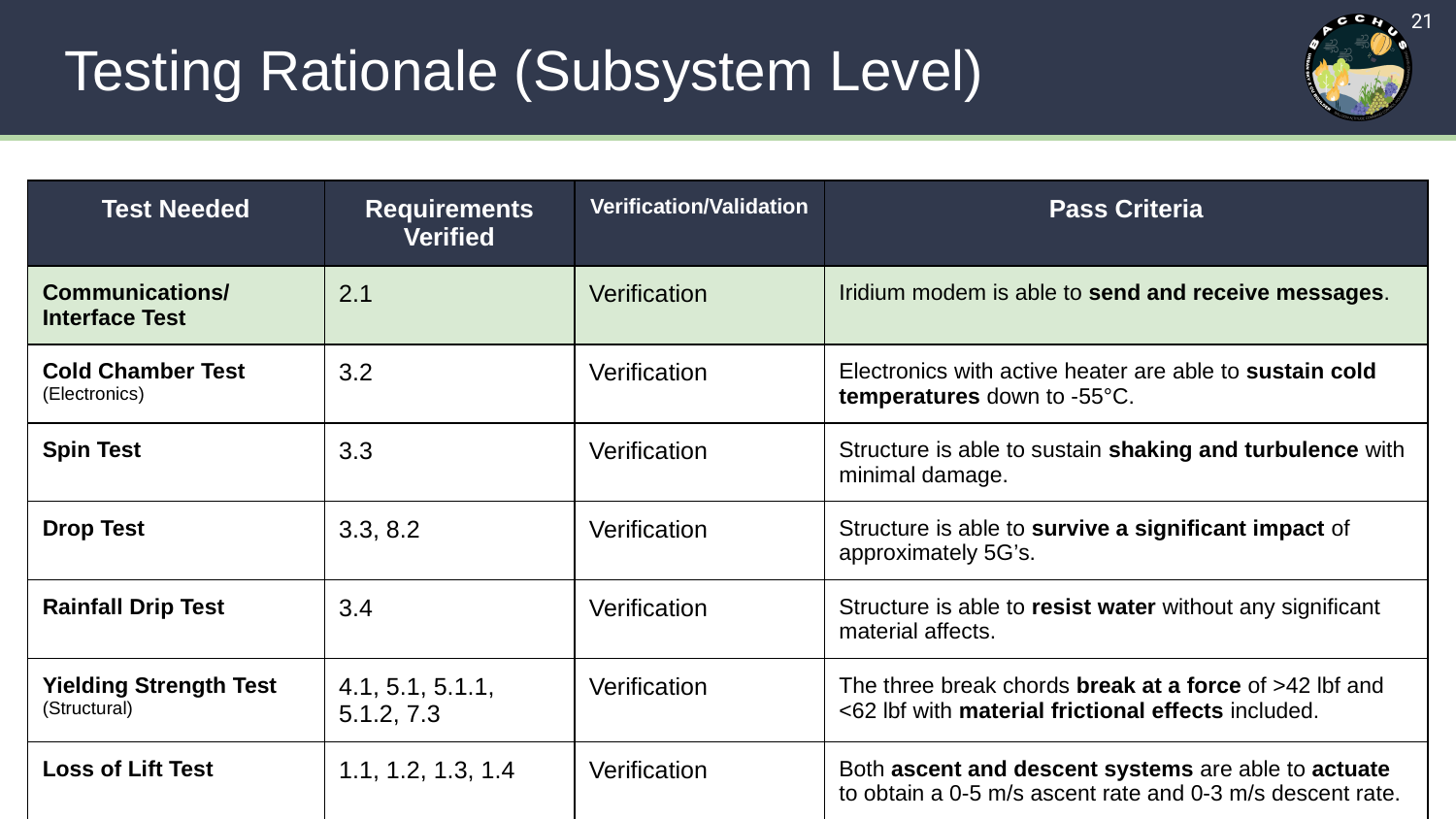

21
# Testing Rationale (Subsystem Level)
| Test Needed | Requirements Verified | Verification/Validation | Pass Criteria |
| --- | --- | --- | --- |
| Communications/Interface Test | 2.1 | Verification | Iridium modem is able to send and receive messages. |
| Cold Chamber Test (Electronics) | 3.2 | Verification | Electronics with active heater are able to sustain cold temperatures down to -55°C. |
| Spin Test | 3.3 | Verification | Structure is able to sustain shaking and turbulence with minimal damage. |
| Drop Test | 3.3, 8.2 | Verification | Structure is able to survive a significant impact of approximately 5G’s. |
| Rainfall Drip Test | 3.4 | Verification | Structure is able to resist water without any significant material affects. |
| Yielding Strength Test (Structural) | 4.1, 5.1, 5.1.1, 5.1.2, 7.3 | Verification | The three break chords break at a force of >42 lbf and <62 lbf with material frictional effects included. |
| Loss of Lift Test | 1.1, 1.2, 1.3, 1.4 | Verification | Both ascent and descent systems are able to actuate to obtain a 0-5 m/s ascent rate and 0-3 m/s descent rate. |